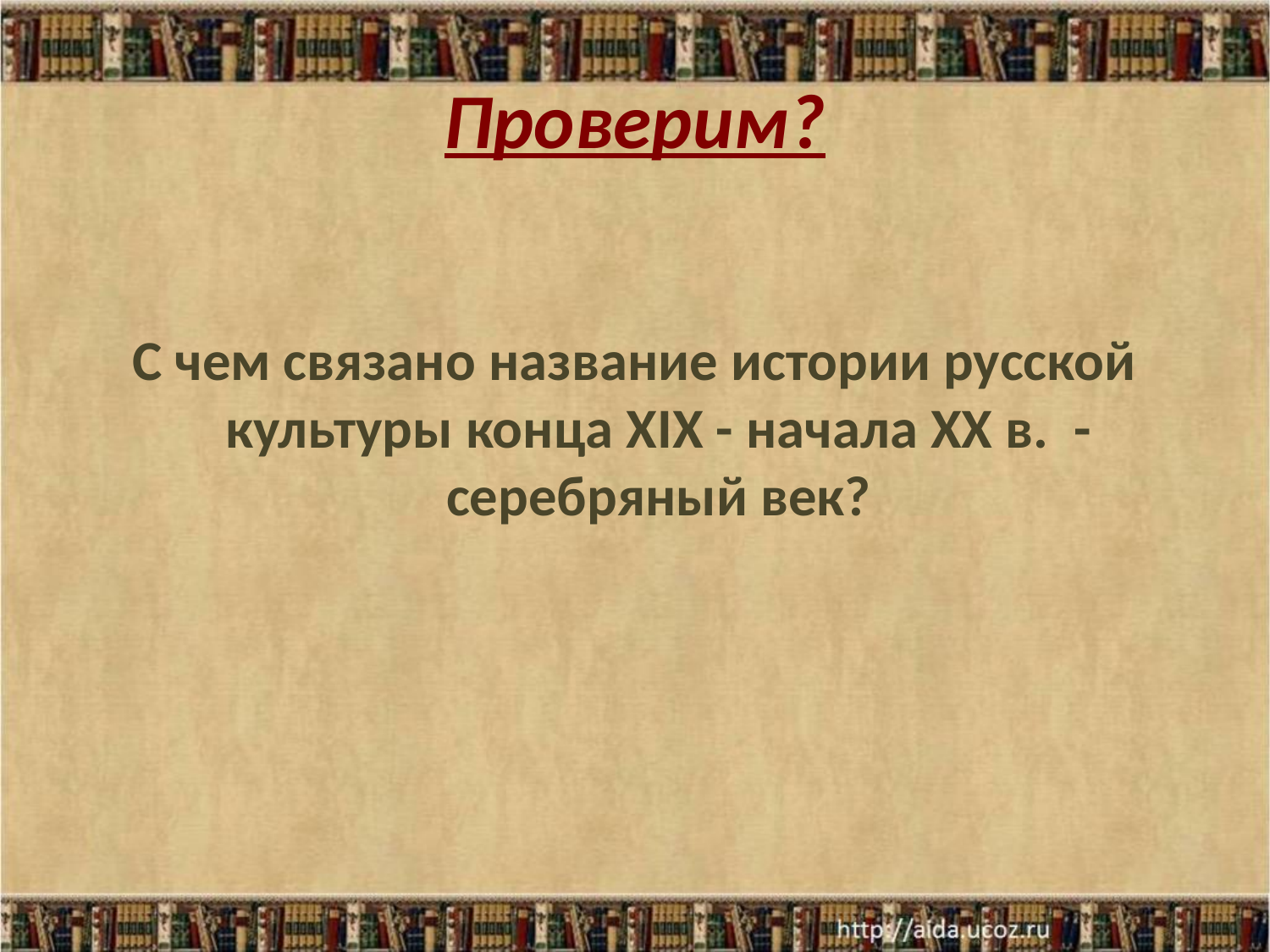

# Проверим?
С чем связано название истории русской культуры конца XIX - начала XX в.  -серебряный век?